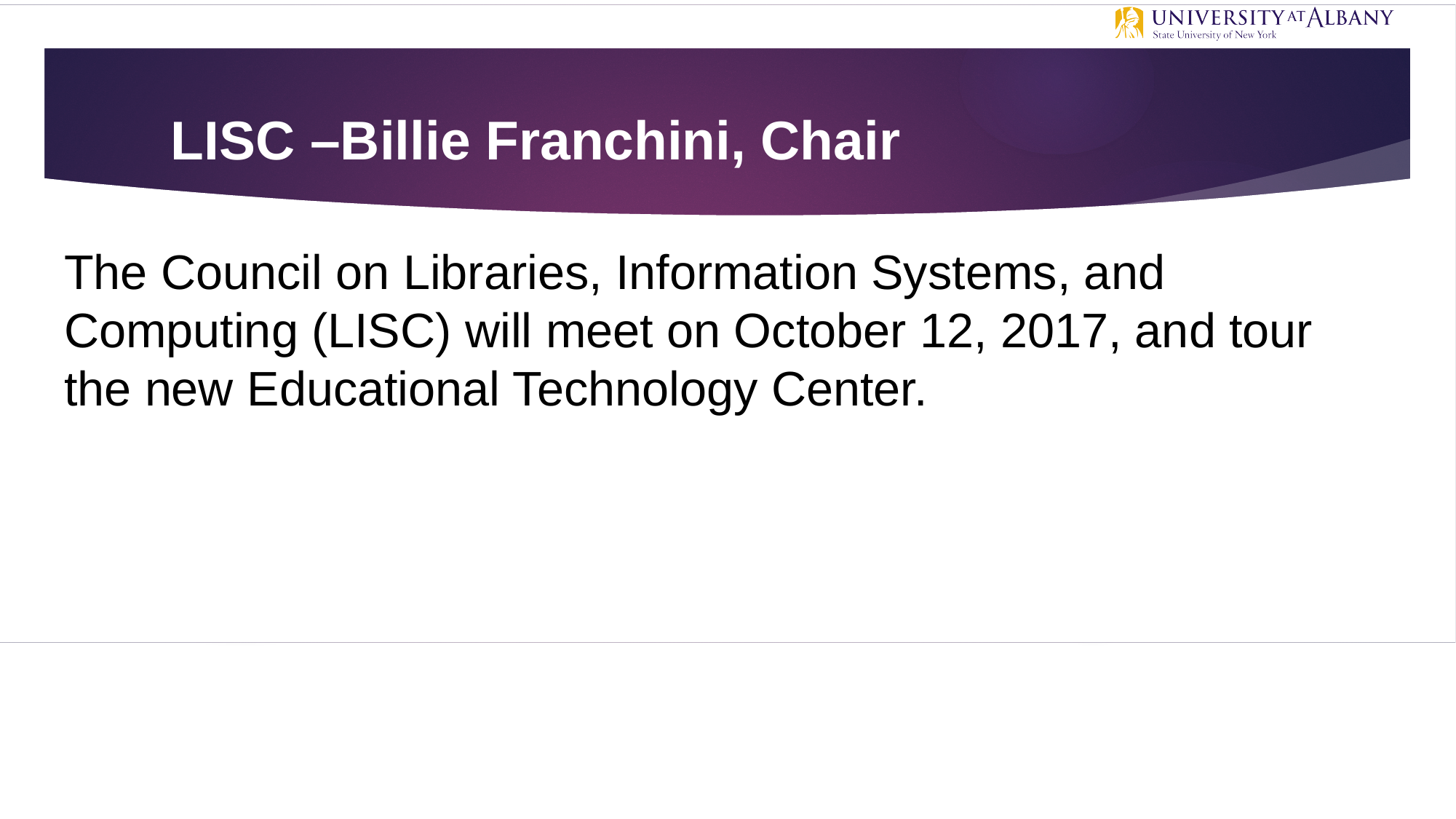

# LISC –Billie Franchini, Chair

The Council on Libraries, Information Systems, and Computing (LISC) will meet on October 12, 2017, and tour the new Educational Technology Center.